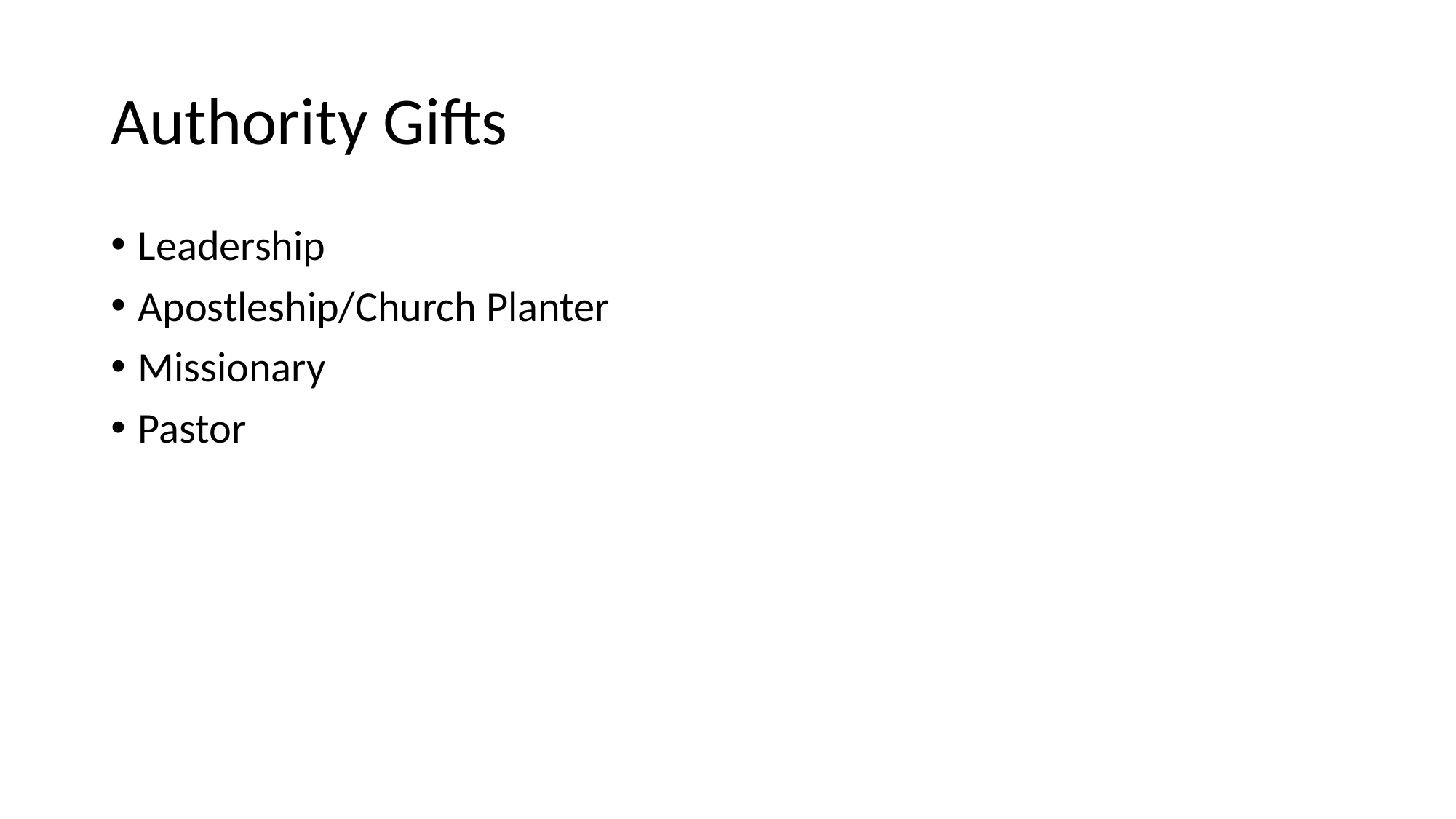

# Authority Gifts
Leadership
Apostleship/Church Planter
Missionary
Pastor